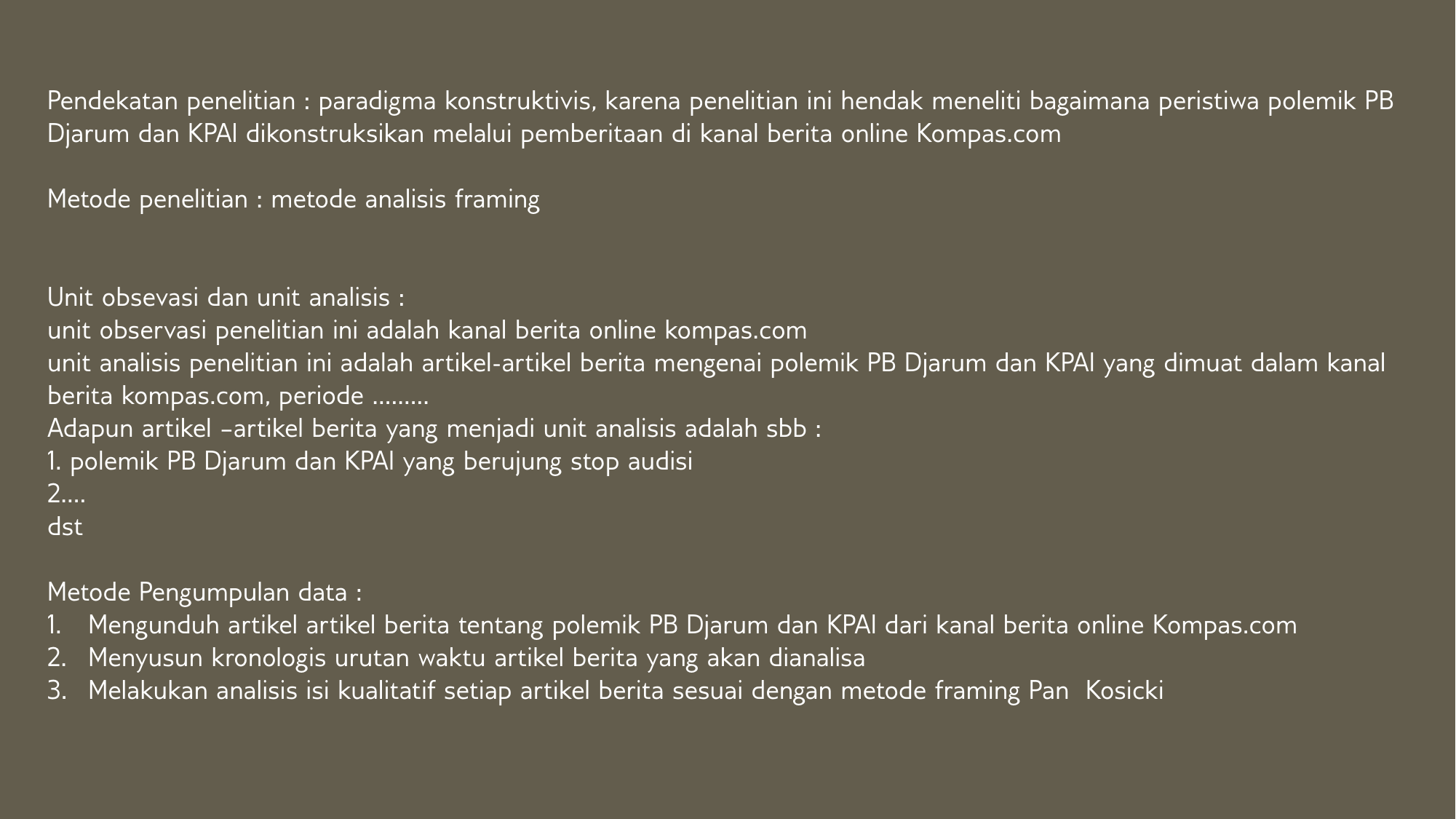

Pendekatan penelitian : paradigma konstruktivis, karena penelitian ini hendak meneliti bagaimana peristiwa polemik PB Djarum dan KPAI dikonstruksikan melalui pemberitaan di kanal berita online Kompas.com

Metode penelitian : metode analisis framing

Unit obsevasi dan unit analisis :
unit observasi penelitian ini adalah kanal berita online kompas.com
unit analisis penelitian ini adalah artikel-artikel berita mengenai polemik PB Djarum dan KPAI yang dimuat dalam kanal berita kompas.com, periode ………
Adapun artikel –artikel berita yang menjadi unit analisis adalah sbb :
1. polemik PB Djarum dan KPAI yang berujung stop audisi
2….
dst

Metode Pengumpulan data :
Mengunduh artikel artikel berita tentang polemik PB Djarum dan KPAI dari kanal berita online Kompas.com
Menyusun kronologis urutan waktu artikel berita yang akan dianalisa
Melakukan analisis isi kualitatif setiap artikel berita sesuai dengan metode framing Pan  Kosicki